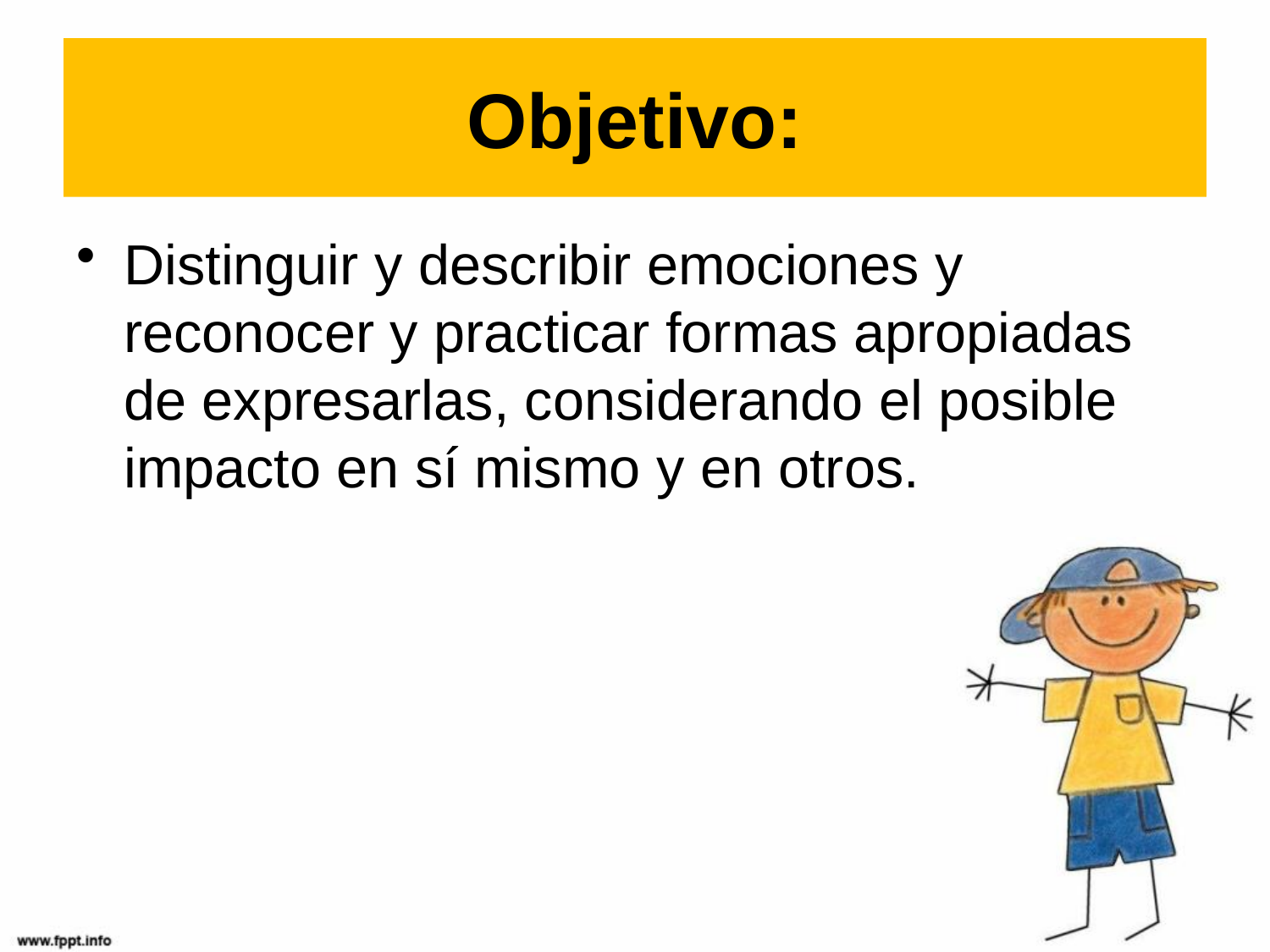

# Objetivo:
Distinguir y describir emociones y reconocer y practicar formas apropiadas de expresarlas, considerando el posible impacto en sí mismo y en otros.